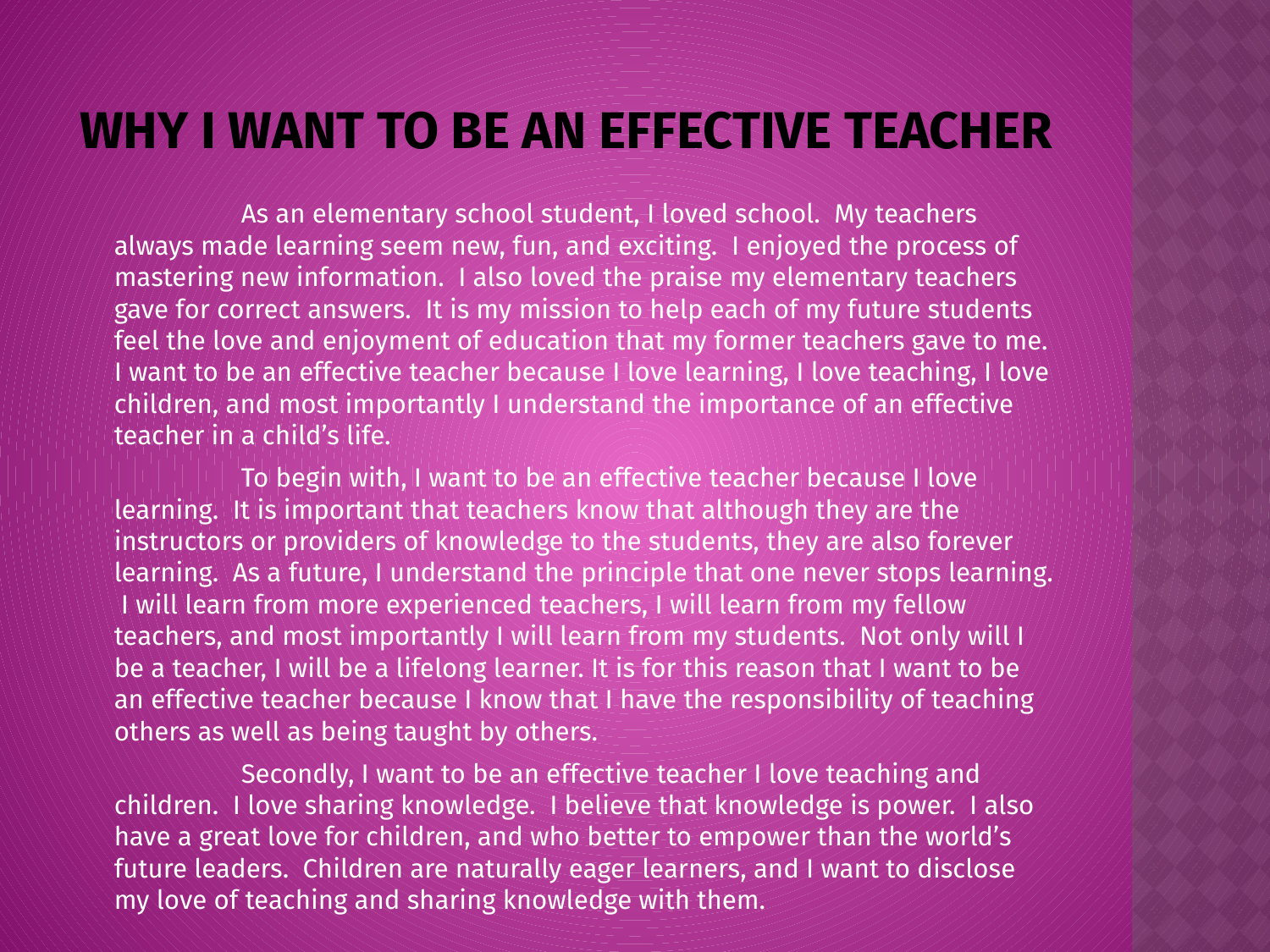

# Why I want to be an effective teacher
		As an elementary school student, I loved school.  My teachers always made learning seem new, fun, and exciting.  I enjoyed the process of mastering new information.  I also loved the praise my elementary teachers gave for correct answers.  It is my mission to help each of my future students feel the love and enjoyment of education that my former teachers gave to me.  I want to be an effective teacher because I love learning, I love teaching, I love children, and most importantly I understand the importance of an effective teacher in a child’s life.
		To begin with, I want to be an effective teacher because I love learning.  It is important that teachers know that although they are the instructors or providers of knowledge to the students, they are also forever learning.  As a future, I understand the principle that one never stops learning.  I will learn from more experienced teachers, I will learn from my fellow teachers, and most importantly I will learn from my students.  Not only will I be a teacher, I will be a lifelong learner. It is for this reason that I want to be an effective teacher because I know that I have the responsibility of teaching others as well as being taught by others.
		Secondly, I want to be an effective teacher I love teaching and children.  I love sharing knowledge.  I believe that knowledge is power.  I also have a great love for children, and who better to empower than the world’s future leaders.  Children are naturally eager learners, and I want to disclose my love of teaching and sharing knowledge with them.